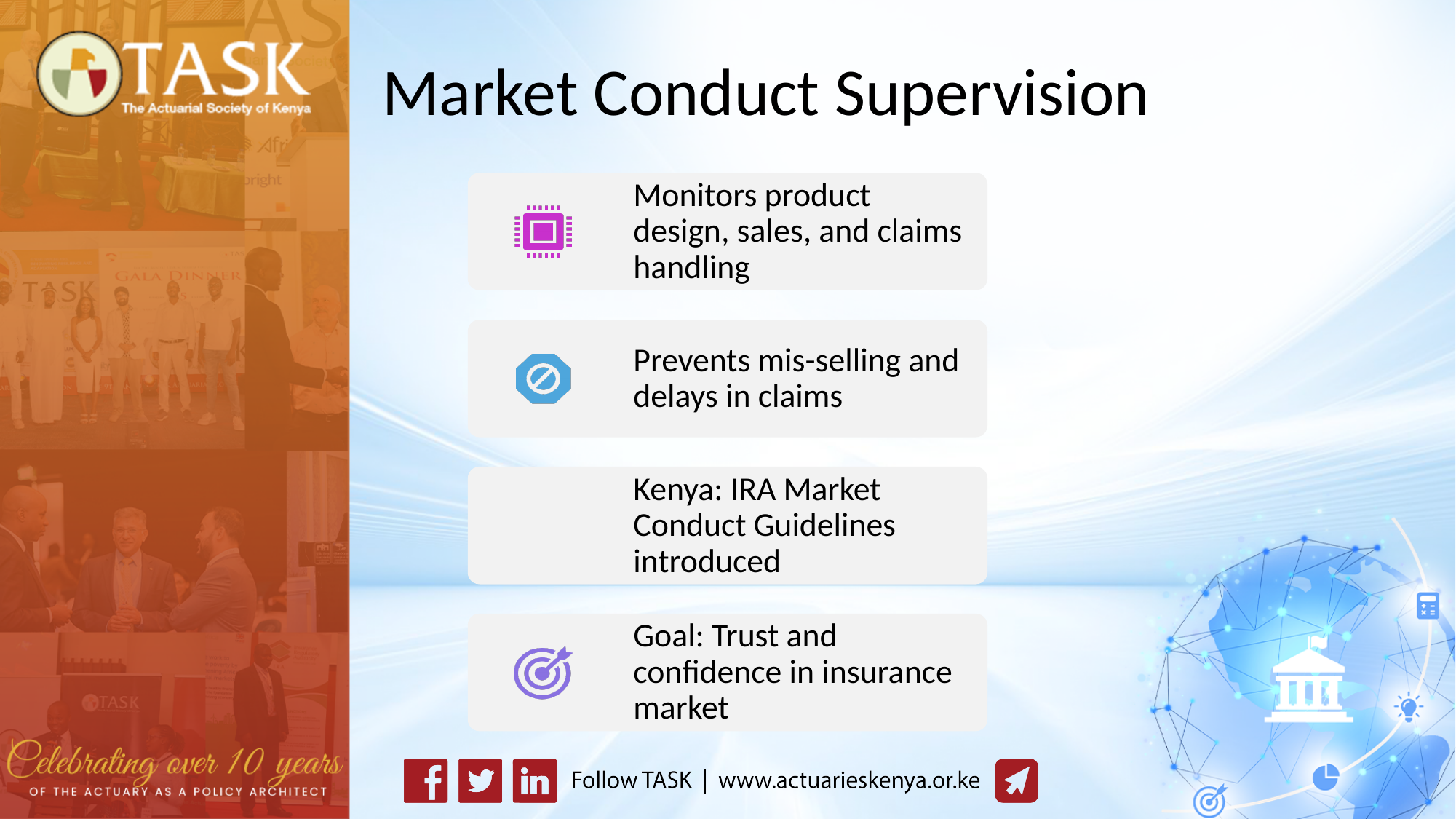

# Market Conduct Supervision
Monitors product design, sales, and claims handling

Prevents mis-selling and delays in claims

Kenya: IRA Market Conduct Guidelines introduced

Goal: Trust and confidence in insurance market